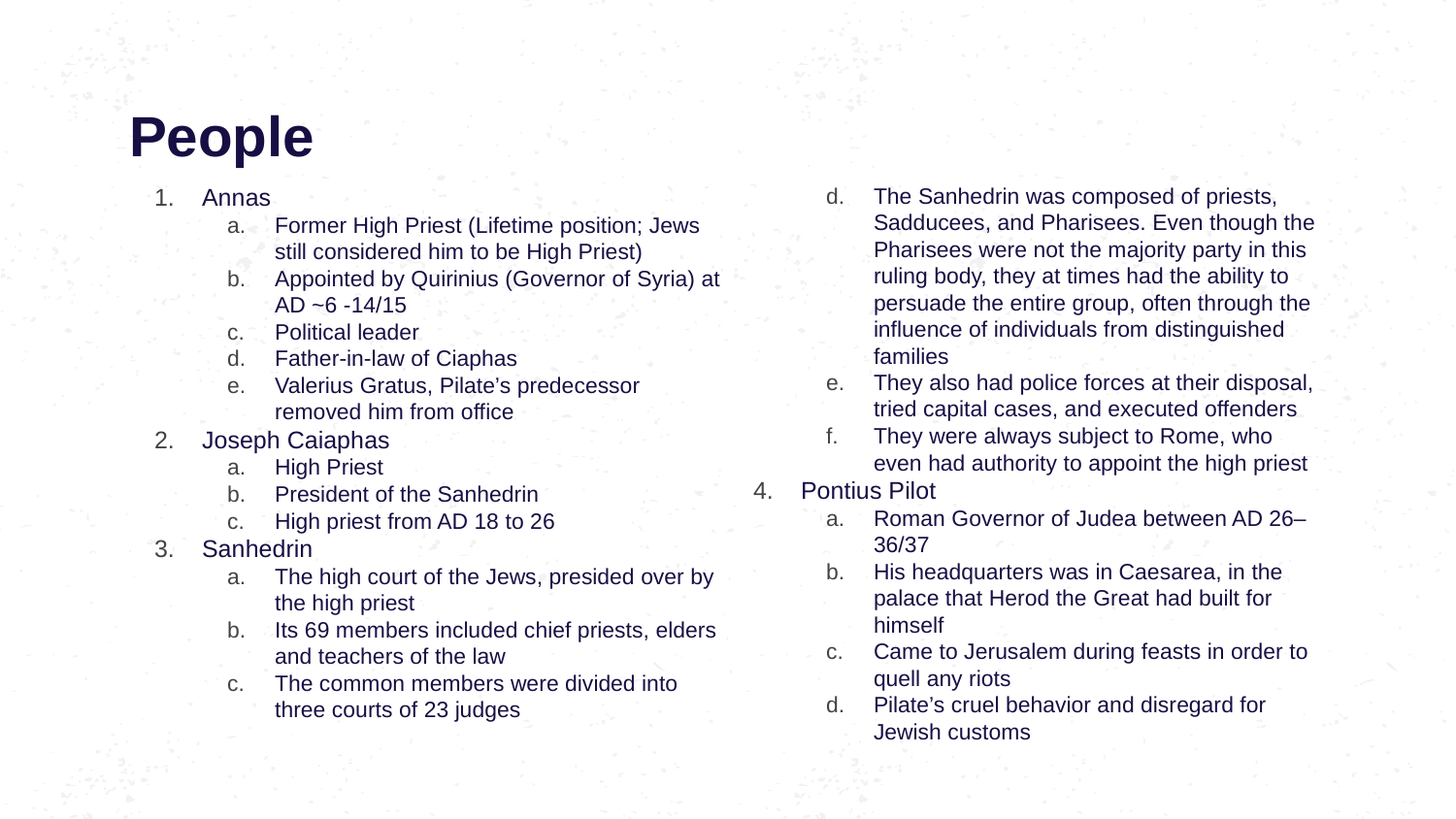

# People
Annas
Former High Priest (Lifetime position; Jews still considered him to be High Priest)
Appointed by Quirinius (Governor of Syria) at AD ~6 -14/15
Political leader
Father-in-law of Ciaphas
Valerius Gratus, Pilate’s predecessor removed him from office
Joseph Caiaphas
High Priest
President of the Sanhedrin
High priest from AD 18 to 26
Sanhedrin
The high court of the Jews, presided over by the high priest
Its 69 members included chief priests, elders and teachers of the law
The common members were divided into three courts of 23 judges
The Sanhedrin was composed of priests, Sadducees, and Pharisees. Even though the Pharisees were not the majority party in this ruling body, they at times had the ability to persuade the entire group, often through the influence of individuals from distinguished families
They also had police forces at their disposal, tried capital cases, and executed offenders
They were always subject to Rome, who even had authority to appoint the high priest
Pontius Pilot
Roman Governor of Judea between AD 26–36/37
His headquarters was in Caesarea, in the palace that Herod the Great had built for himself
Came to Jerusalem during feasts in order to quell any riots
Pilate’s cruel behavior and disregard for Jewish customs